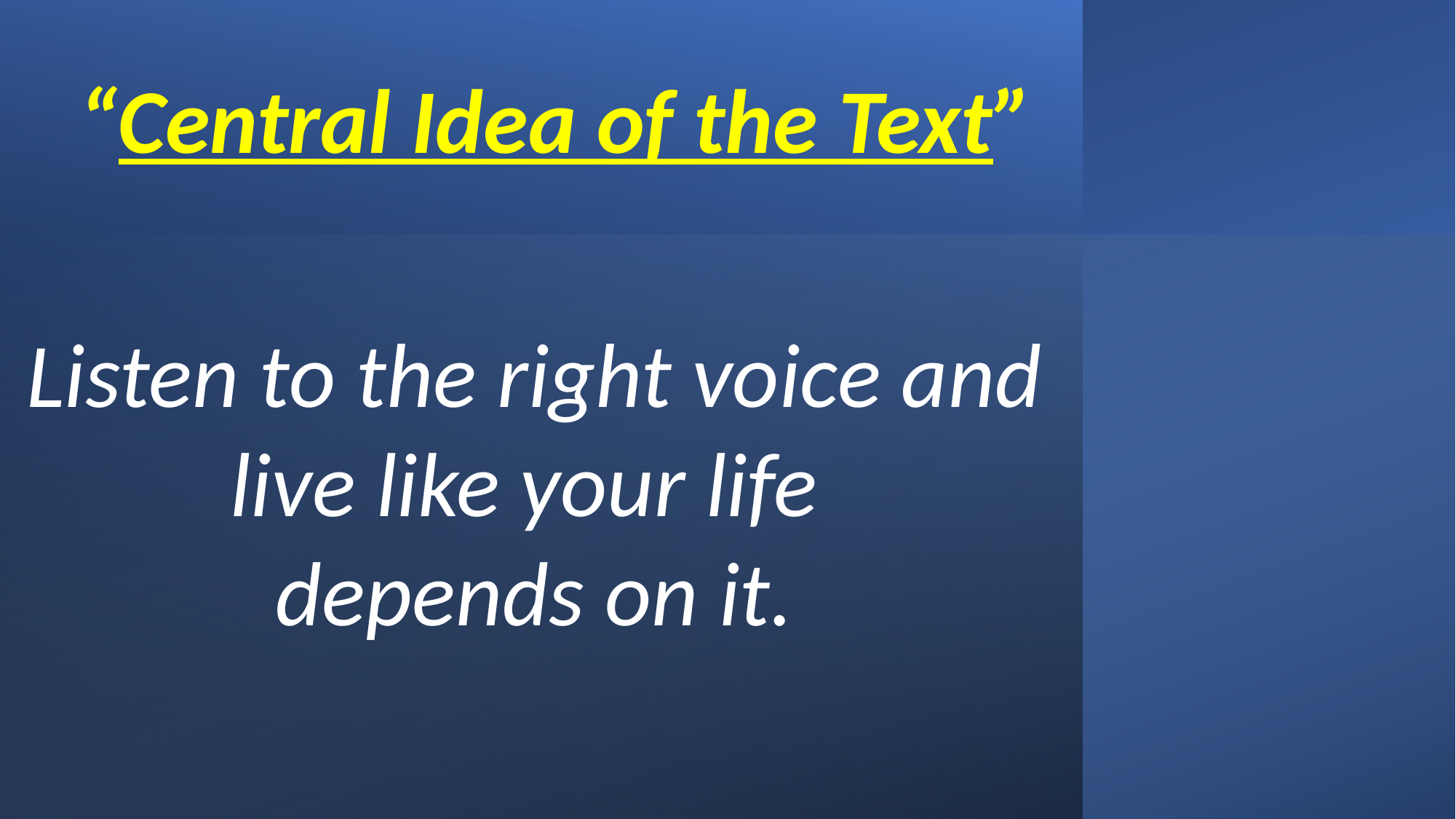

“Central Idea of the Text”
Listen to the right voice and live like your life
depends on it.